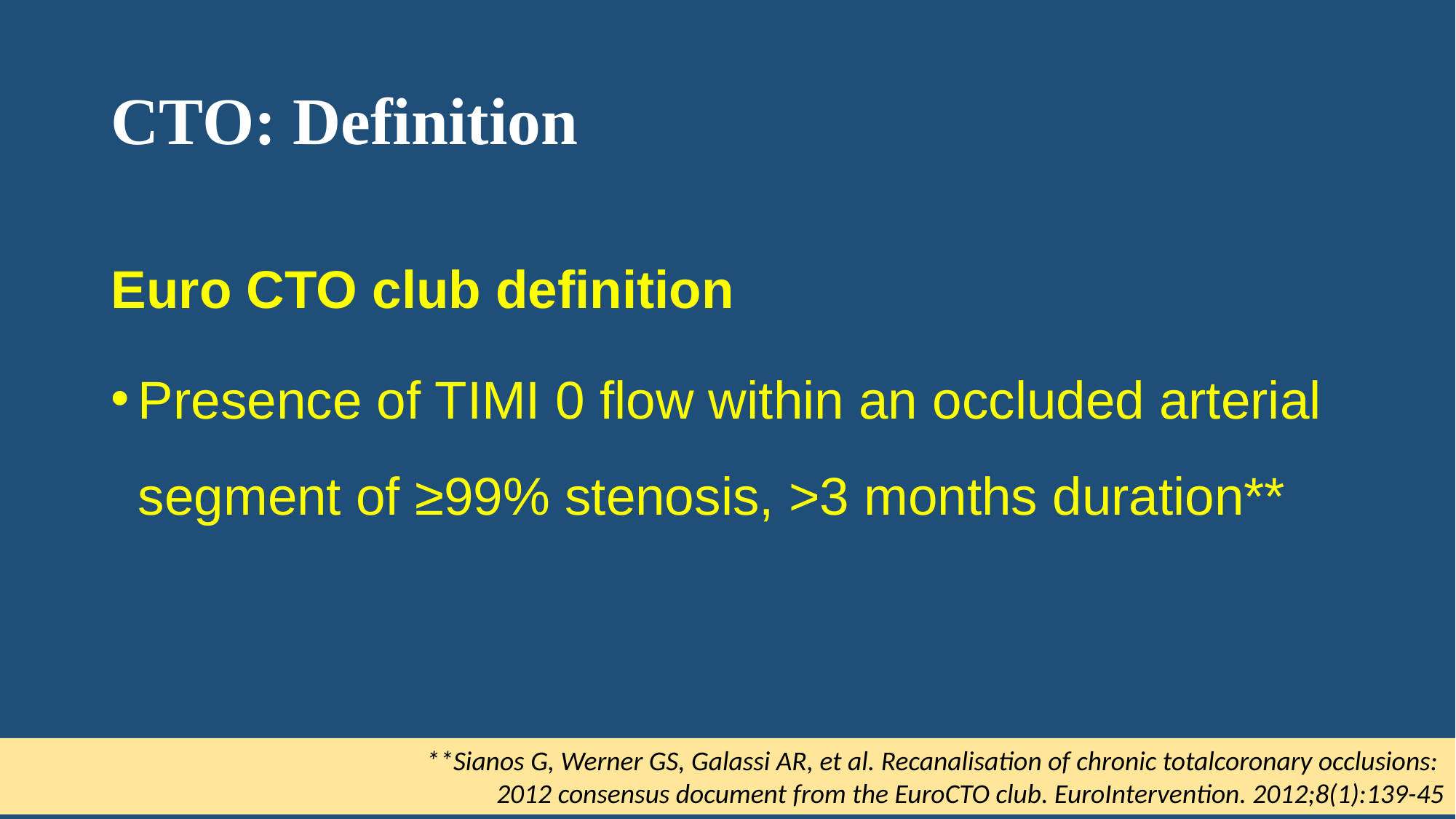

# CTO: Definition
Euro CTO club definition
Presence of TIMI 0 flow within an occluded arterial segment of ≥99% stenosis, >3 months duration**
**Sianos G, Werner GS, Galassi AR, et al. Recanalisation of chronic totalcoronary occlusions:
2012 consensus document from the EuroCTO club. EuroIntervention. 2012;8(1):139-45